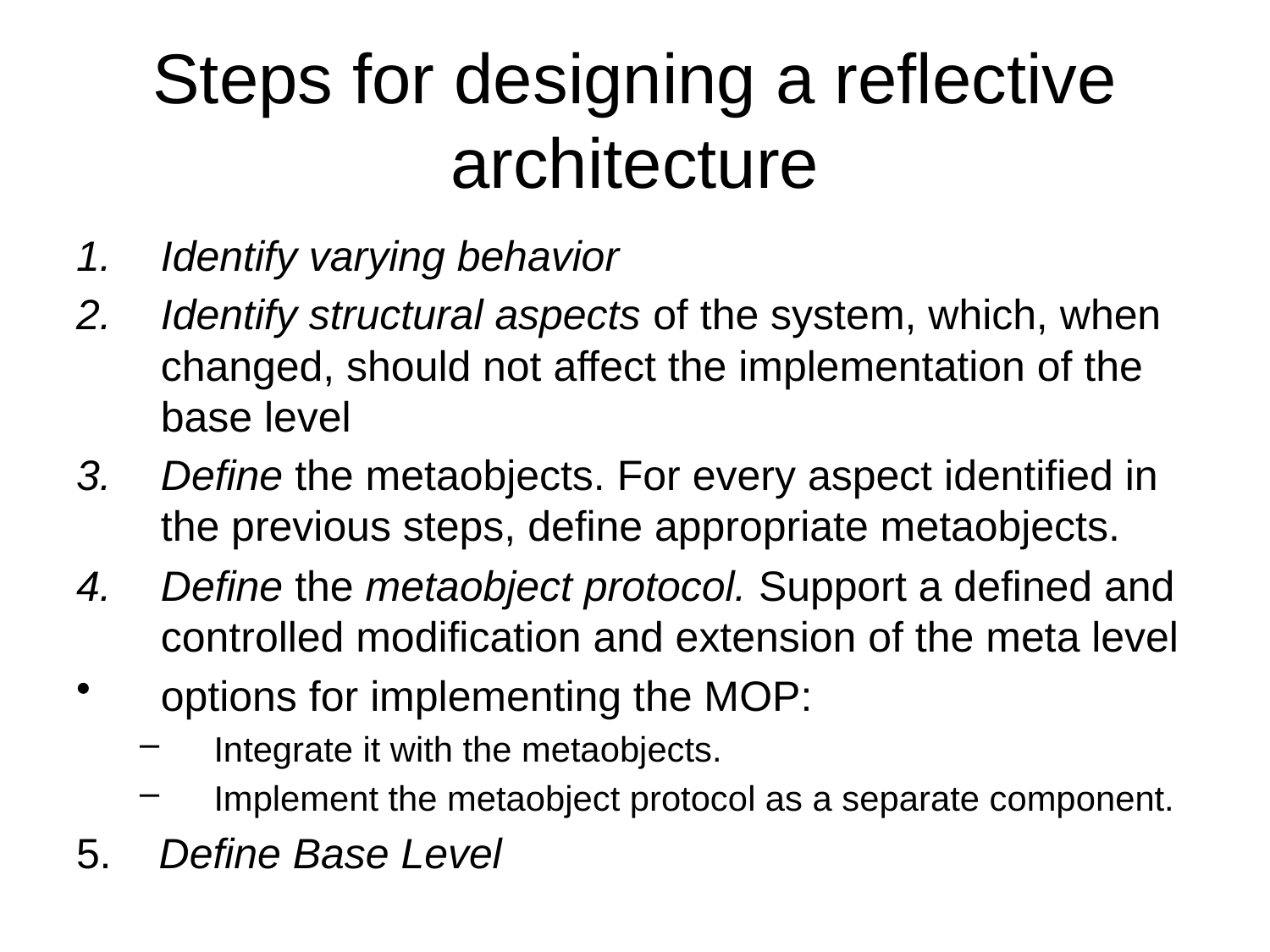

# Steps for designing a reflective architecture
Identify varying behavior
Identify structural aspects of the system, which, when changed, should not affect the implementation of the base level
Define the metaobjects. For every aspect identified in the previous steps, define appropriate metaobjects.
Define the metaobject protocol. Support a defined and controlled modification and extension of the meta level
options for implementing the MOP:
Integrate it with the metaobjects.
Implement the metaobject protocol as a separate component.
5.    Define Base Level